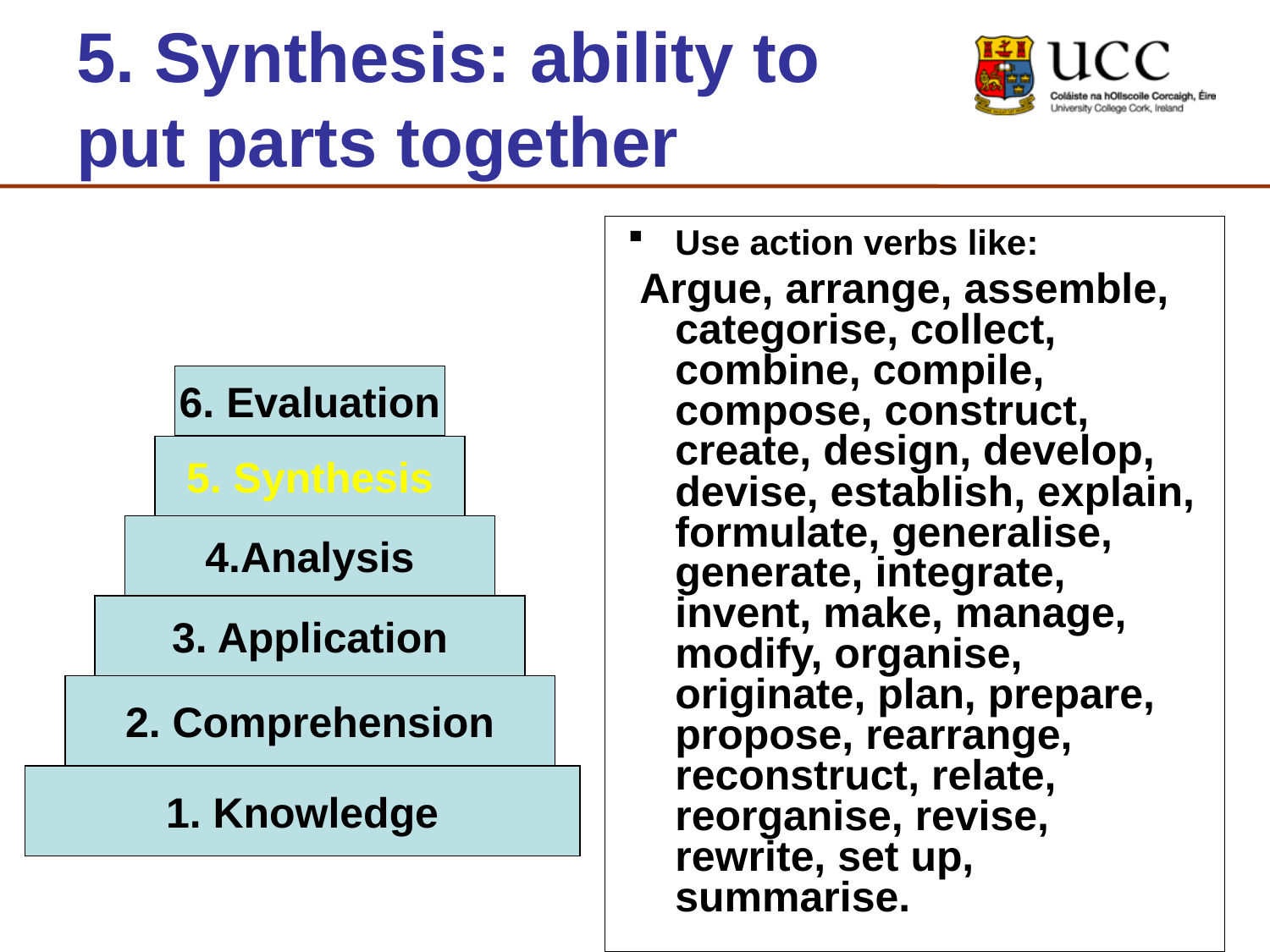

# 5. Synthesis: ability to put parts together

Use action verbs like:
 Argue, arrange, assemble, categorise, collect, combine, compile, compose, construct, create, design, develop, devise, establish, explain, formulate, generalise, generate, integrate, invent, make, manage, modify, organise, originate, plan, prepare, propose, rearrange, reconstruct, relate, reorganise, revise, rewrite, set up, summarise.
6. Evaluation
5. Synthesis
4.Analysis
3. Application
2. Comprehension
1. Knowledge